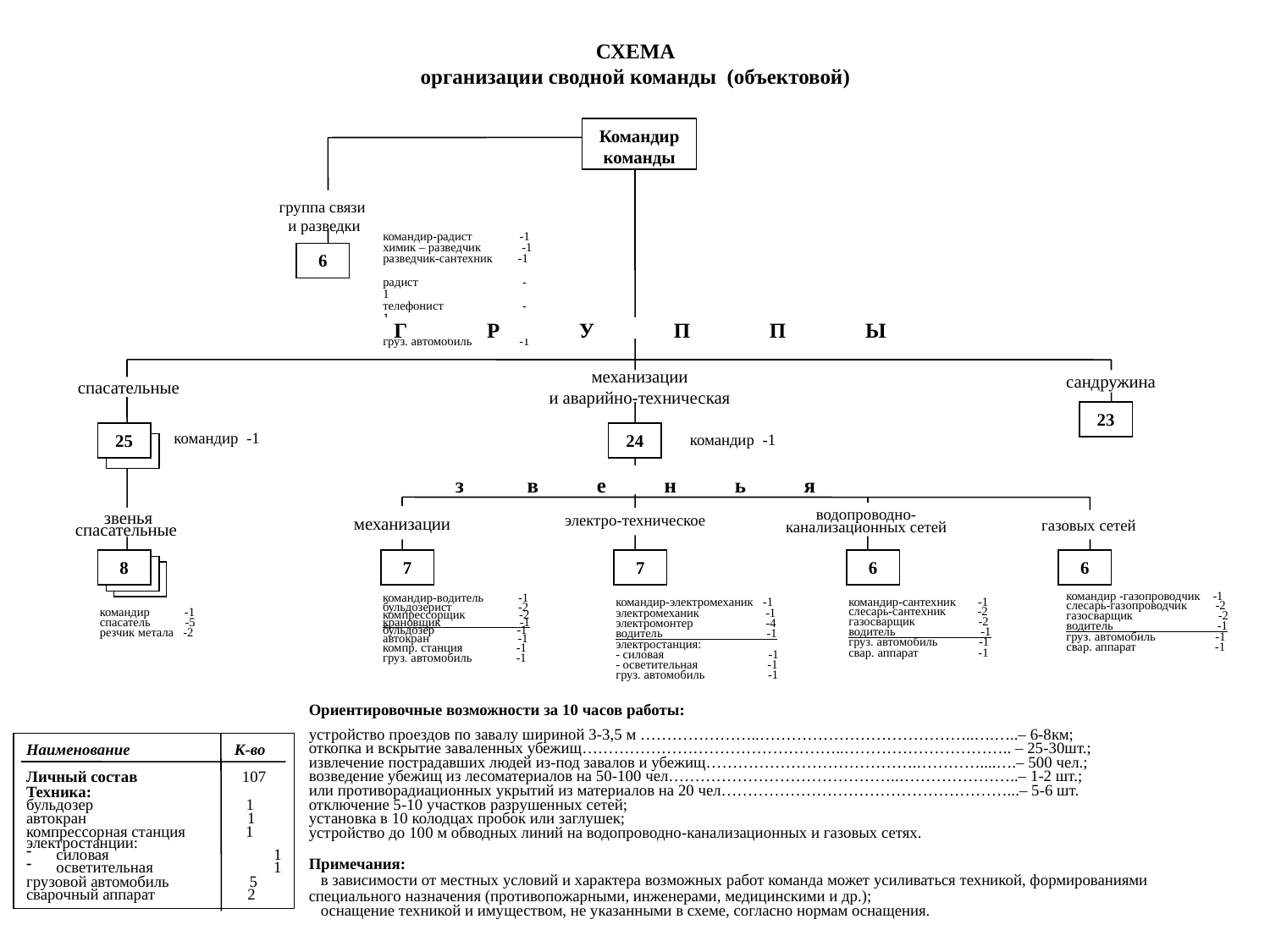

СХЕМА
организации сводной команды  (объектовой)
Командир команды

группа связи
и разведки
командир-радист               -1
химик – разведчик             -1
разведчик-сантехник        -1
радист                                 -1
телефонист                         -1
водитель                             -1
груз. автомобиль               -1
6
Г               Р               У               П               П               Ы

механизации
и аварийно-техническая
сандружина
спасательные
23
25
24
командир  -1
командир  -1

з            в           е           н           ь           я

водопроводно-
канализационных сетей
механизации
звенья
спасательные
электро-техническое
газовых сетей
8
7
7
6
6

командир -газопроводчик    -1
слесарь-газопроводчик         -2
газосварщик                           -2
водитель                                 -1
груз. автомобиль                   -1
свар. аппарат                         -1
командир-водитель           -1
бульдозерист                     -2
компрессорщик                 -2
крановщик                         -1
бульдозер                          -1
автокран                            -1
компр. станция                 -1
груз. автомобиль              -1
командир-сантехник       -1
слесарь-сантехник          -2
газосварщик                    -2
водитель                           -1
груз. автомобиль             -1
свар. аппарат                   -1
командир-электромеханик   -1
электромеханик                     -1
электромонтер                       -4
водитель                                 -1
электростанция:
- силовая                                 -1
- осветительная                      -1
груз. автомобиль                    -1
командир           -1
спасатель           -5
резчик метала   -2
Ориентировочные возможности за 10 часов работы:

устройство проездов по завалу шириной 3-3,5 м …………………..…………………………………..….…..– 6-8км;
откопка и вскрытие заваленных убежищ…………………………………………..………………………….. – 25-30шт.;
извлечение пострадавших людей из-под завалов и убежищ………………………………….…………....….– 500 чел.;
возведение убежищ из лесоматериалов на 50-100 чел……………………………………..…………………..– 1-2 шт.;
или противорадиационных укрытий из материалов на 20 чел………………………………………………...– 5-6 шт.
отключение 5-10 участков разрушенных сетей;
установка в 10 колодцах пробок или заглушек;
устройство до 100 м обводных линий на водопроводно-канализационных и газовых сетях.

Примечания:
   в зависимости от местных условий и характера возможных работ команда может усиливаться техникой, формированиями специального назначения (противопожарными, инженерами, медицинскими и др.);
   оснащение техникой и имуществом, не указанными в схеме, согласно нормам оснащения.

Наименование                          К-во

Личный состав                          107
Техника:
бульдозер                                      1
автокран                                        1
компрессорная станция               1
электростанции:
силовая                                         1
осветительная                              1
грузовой автомобиль                    5
сварочный аппарат                       2